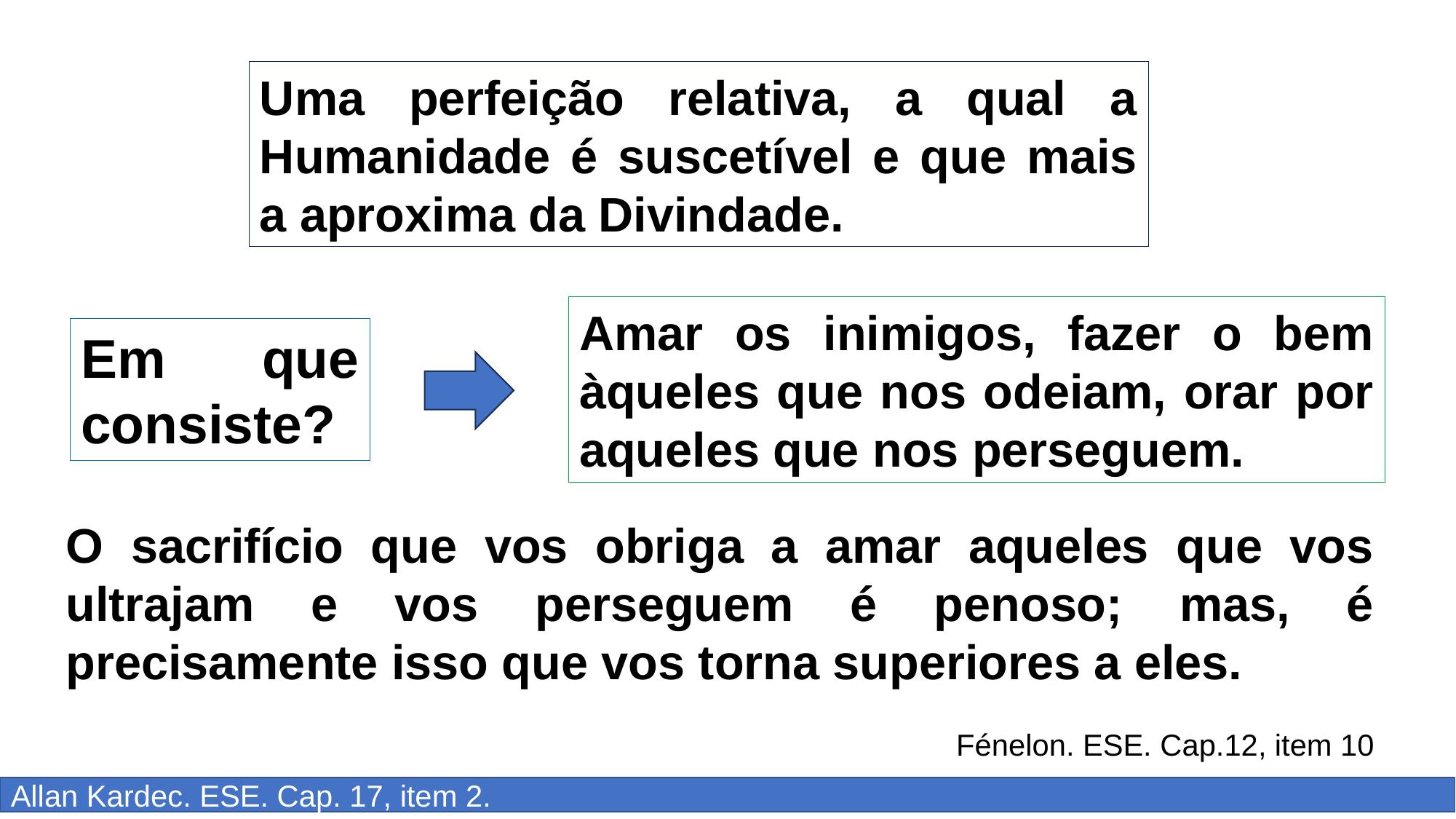

Uma perfeição relativa, a qual a Humanidade é suscetível e que mais a aproxima da Divindade.
Amar os inimigos, fazer o bem àqueles que nos odeiam, orar por aqueles que nos perseguem.
Em que consiste?

O sacrifício que vos obriga a amar aqueles que vos ultrajam e vos perseguem é penoso; mas, é precisamente isso que vos torna superiores a eles.

Fénelon. ESE. Cap.12, item 10
Allan Kardec. ESE. Cap. 17, item 2.